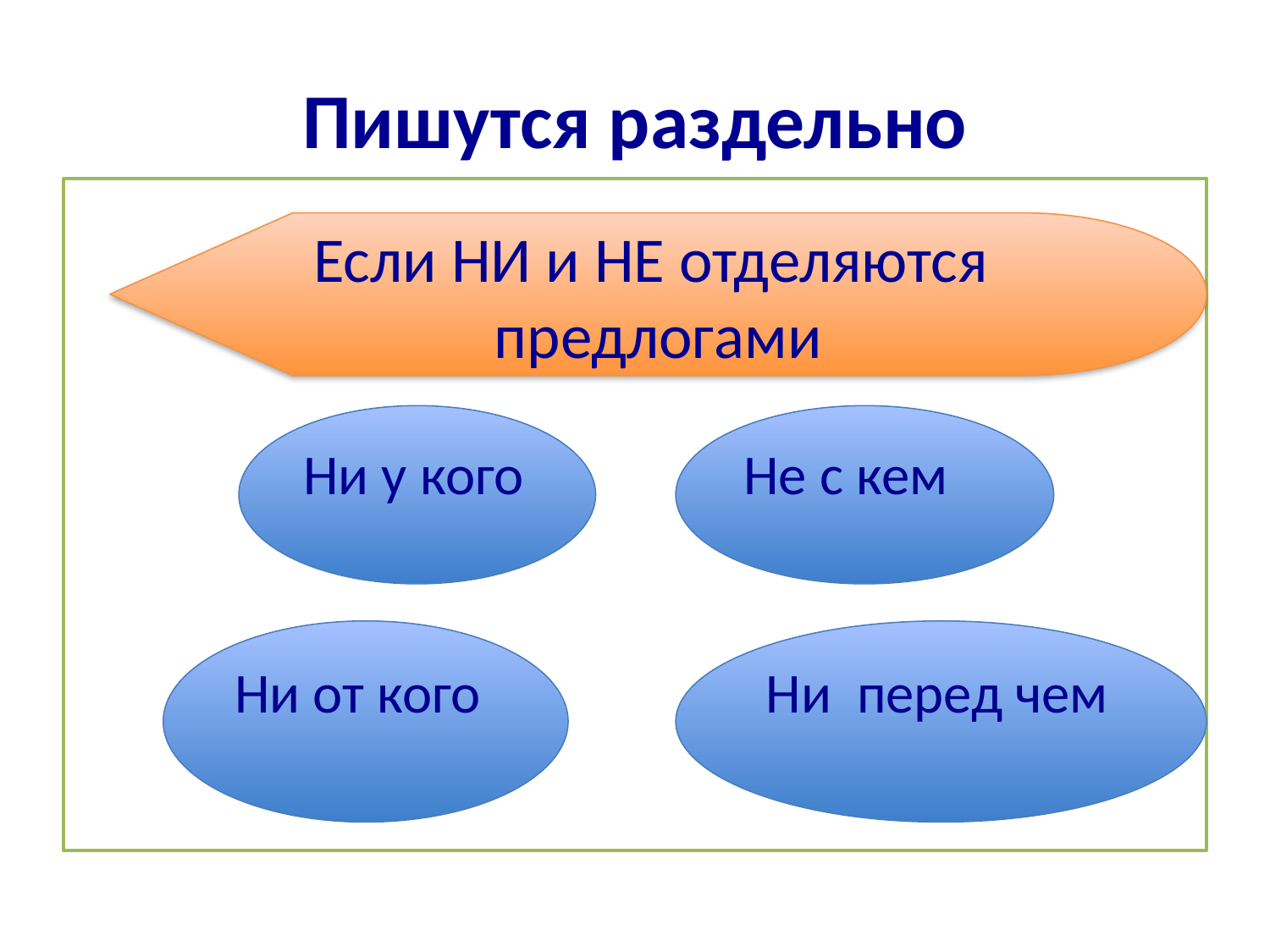

# Пишутся раздельно

Если НИ и НЕ отделяются  предлогами
Ни у кого
Не с кем
Ни от кого
Ни  перед чем